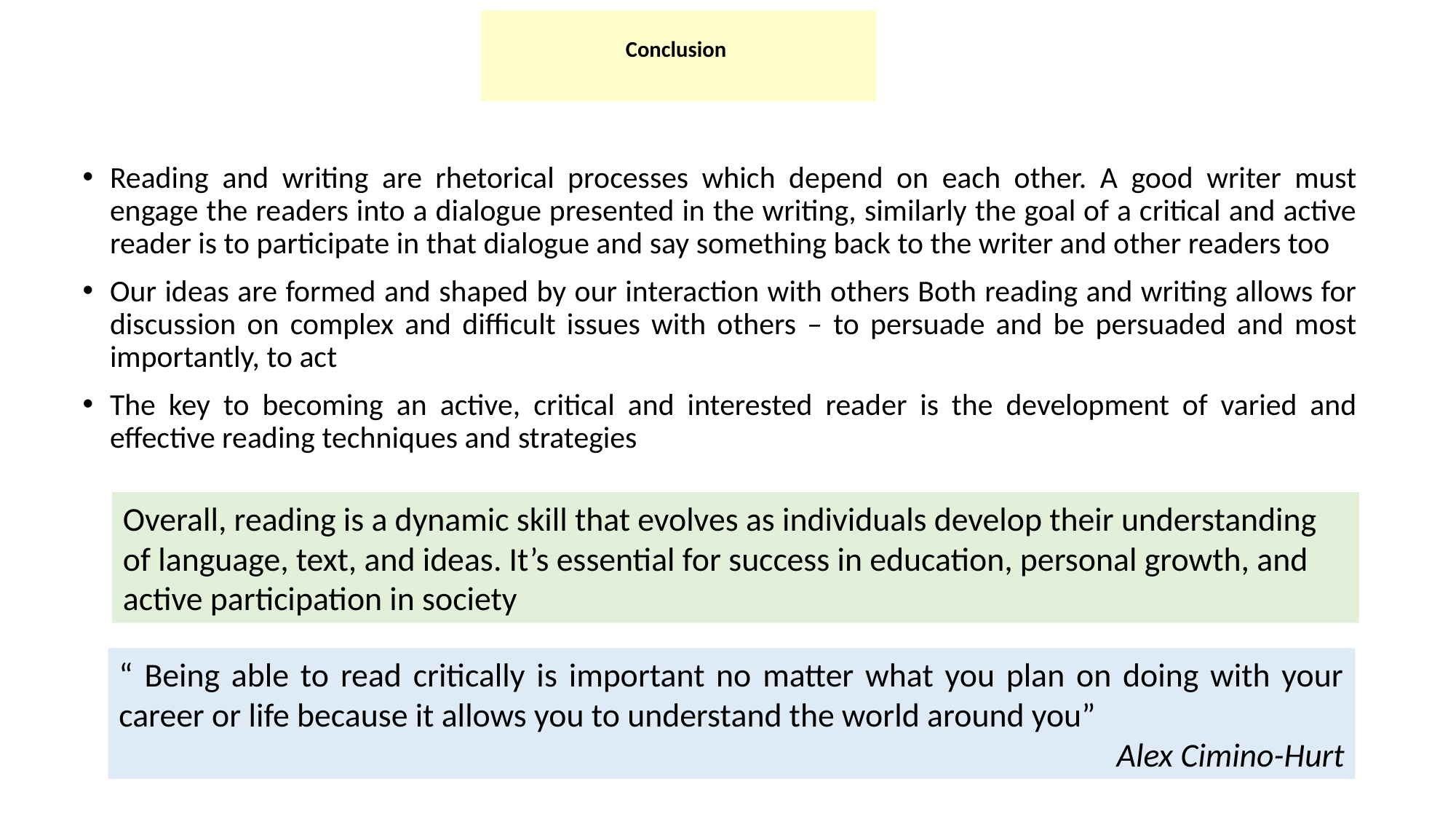

# Conclusion

Reading and writing are rhetorical processes which depend on each other. A good writer must engage the readers into a dialogue presented in the writing, similarly the goal of a critical and active reader is to participate in that dialogue and say something back to the writer and other readers too
Our ideas are formed and shaped by our interaction with others Both reading and writing allows for discussion on complex and difficult issues with others – to persuade and be persuaded and most importantly, to act
The key to becoming an active, critical and interested reader is the development of varied and effective reading techniques and strategies

Overall, reading is a dynamic skill that evolves as individuals develop their understanding of language, text, and ideas. It’s essential for success in education, personal growth, and active participation in society
“ Being able to read critically is important no matter what you plan on doing with your career or life because it allows you to understand the world around you”
Alex Cimino-Hurt